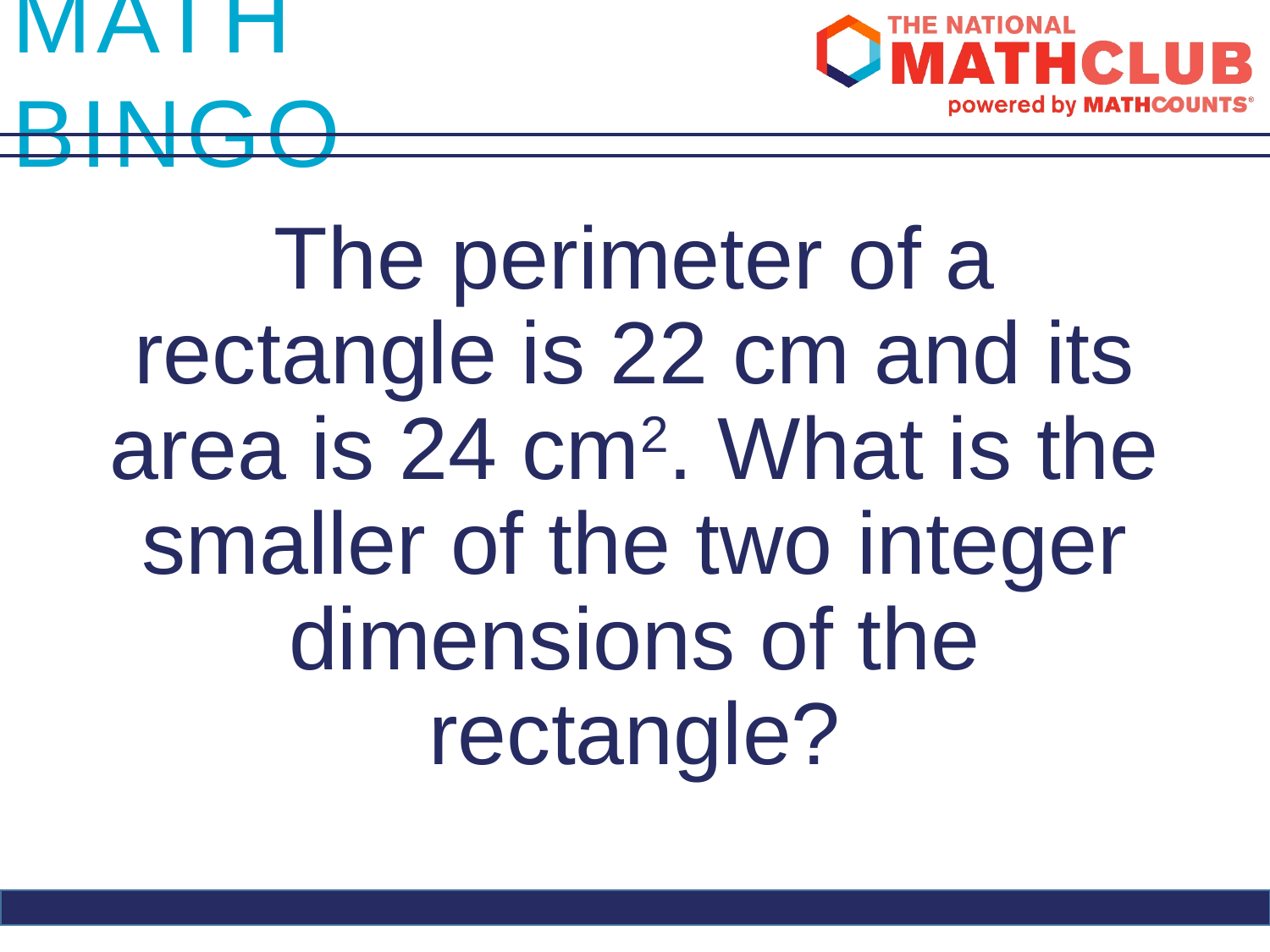

The perimeter of a rectangle is 22 cm and its area is 24 cm2. What is the smaller of the two integer dimensions of the rectangle?